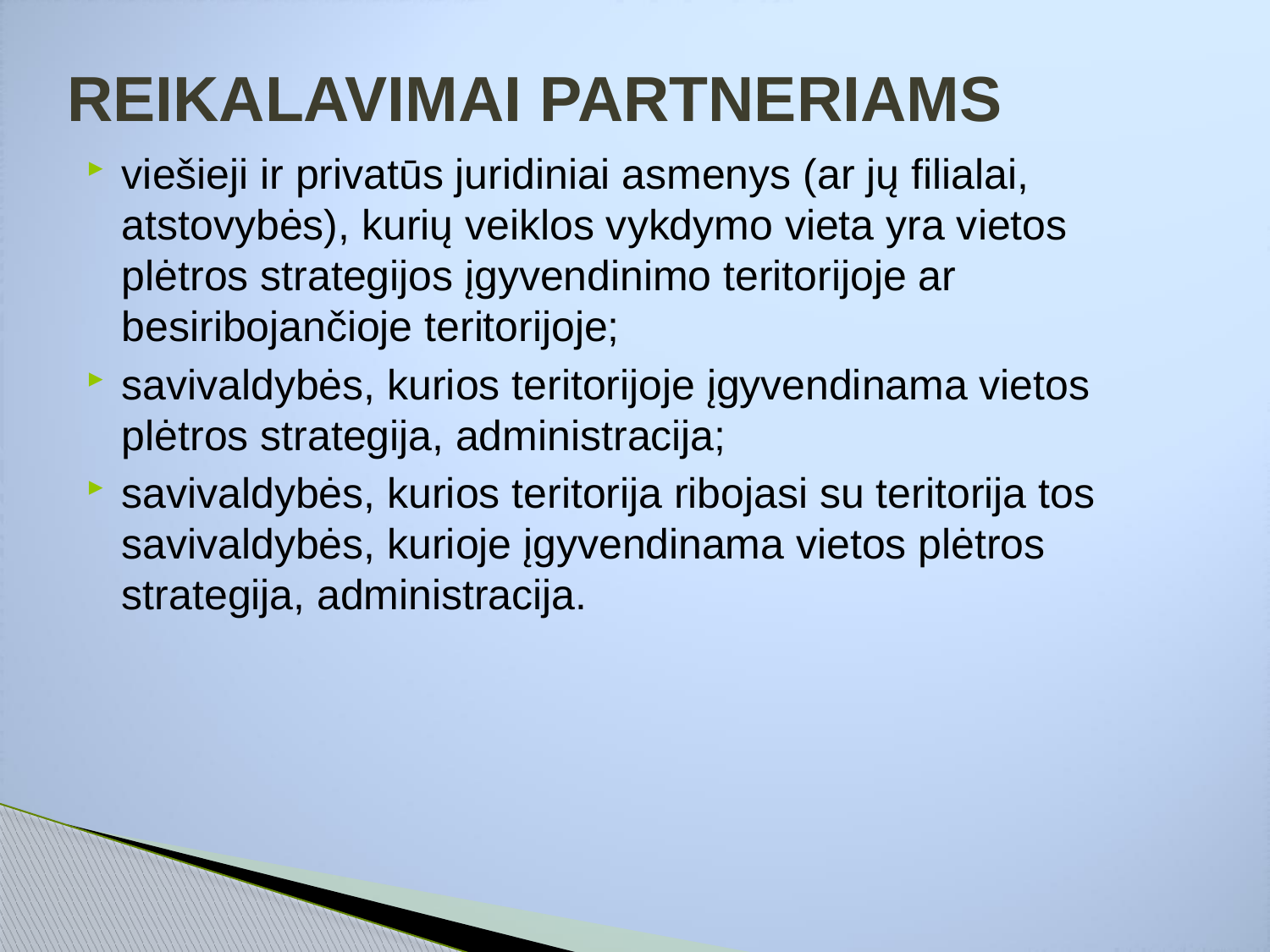

# REIKALAVIMAI PARTNERIAMS
viešieji ir privatūs juridiniai asmenys (ar jų filialai, atstovybės), kurių veiklos vykdymo vieta yra vietos plėtros strategijos įgyvendinimo teritorijoje ar besiribojančioje teritorijoje;
savivaldybės, kurios teritorijoje įgyvendinama vietos plėtros strategija, administracija;
savivaldybės, kurios teritorija ribojasi su teritorija tos savivaldybės, kurioje įgyvendinama vietos plėtros strategija, administracija.